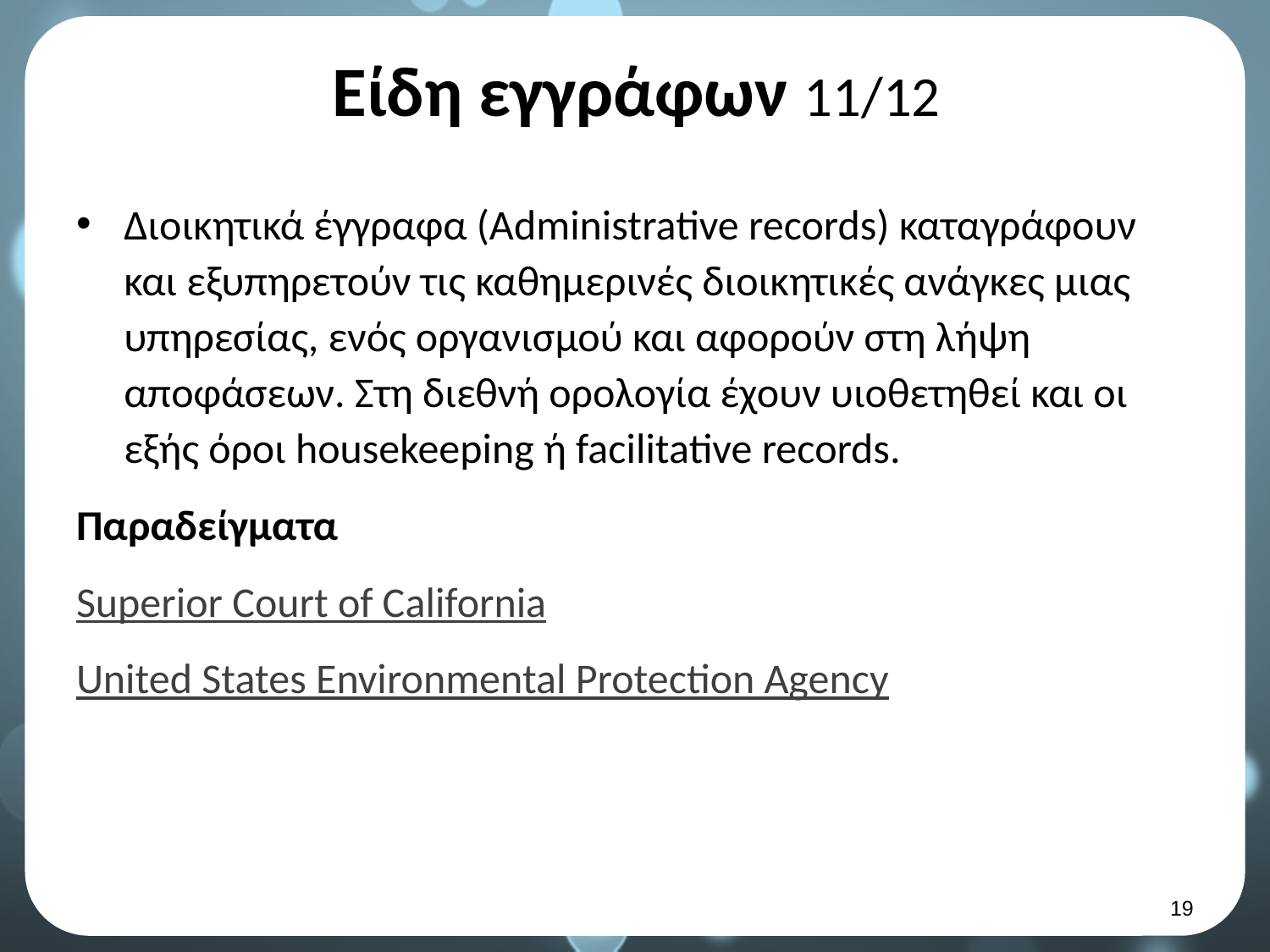

# Είδη εγγράφων 11/12
Διοικητικά έγγραφα (Administrative records) καταγράφουν και εξυπηρετούν τις καθημερινές διοικητικές ανάγκες μιας υπηρεσίας, ενός οργανισμού και αφορούν στη λήψη αποφάσεων. Στη διεθνή ορολογία έχουν υιοθετηθεί και οι εξής όροι housekeeping ή facilitative records.
Παραδείγματα
Superior Court of California
United States Environmental Protection Agency
19